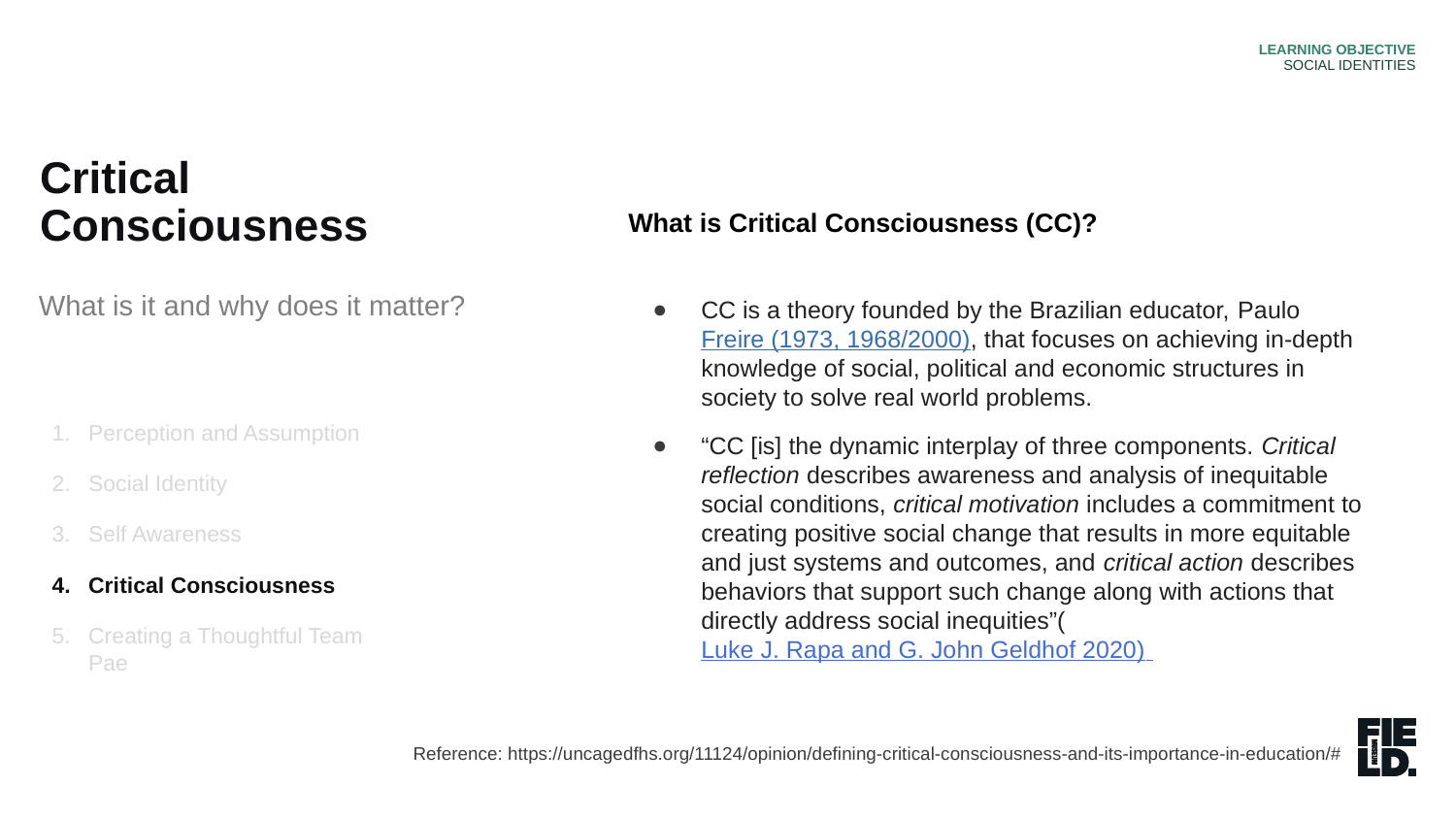

LEARNING OBJECTIVE
SOCIAL IDENTITIES
Critical Consciousness
What is Critical Consciousness (CC)?

CC is a theory founded by the Brazilian educator, Paulo Freire (1973, 1968/2000), that focuses on achieving in-depth knowledge of social, political and economic structures in society to solve real world problems.
“CC [is] the dynamic interplay of three components. Critical reflection describes awareness and analysis of inequitable social conditions, critical motivation includes a commitment to creating positive social change that results in more equitable and just systems and outcomes, and critical action describes behaviors that support such change along with actions that directly address social inequities”(Luke J. Rapa and G. John Geldhof 2020)
What is it and why does it matter?
Perception and Assumption
Social Identity
Self Awareness
Critical Consciousness
Creating a Thoughtful Team Pae

Reference: https://uncagedfhs.org/11124/opinion/defining-critical-consciousness-and-its-importance-in-education/#